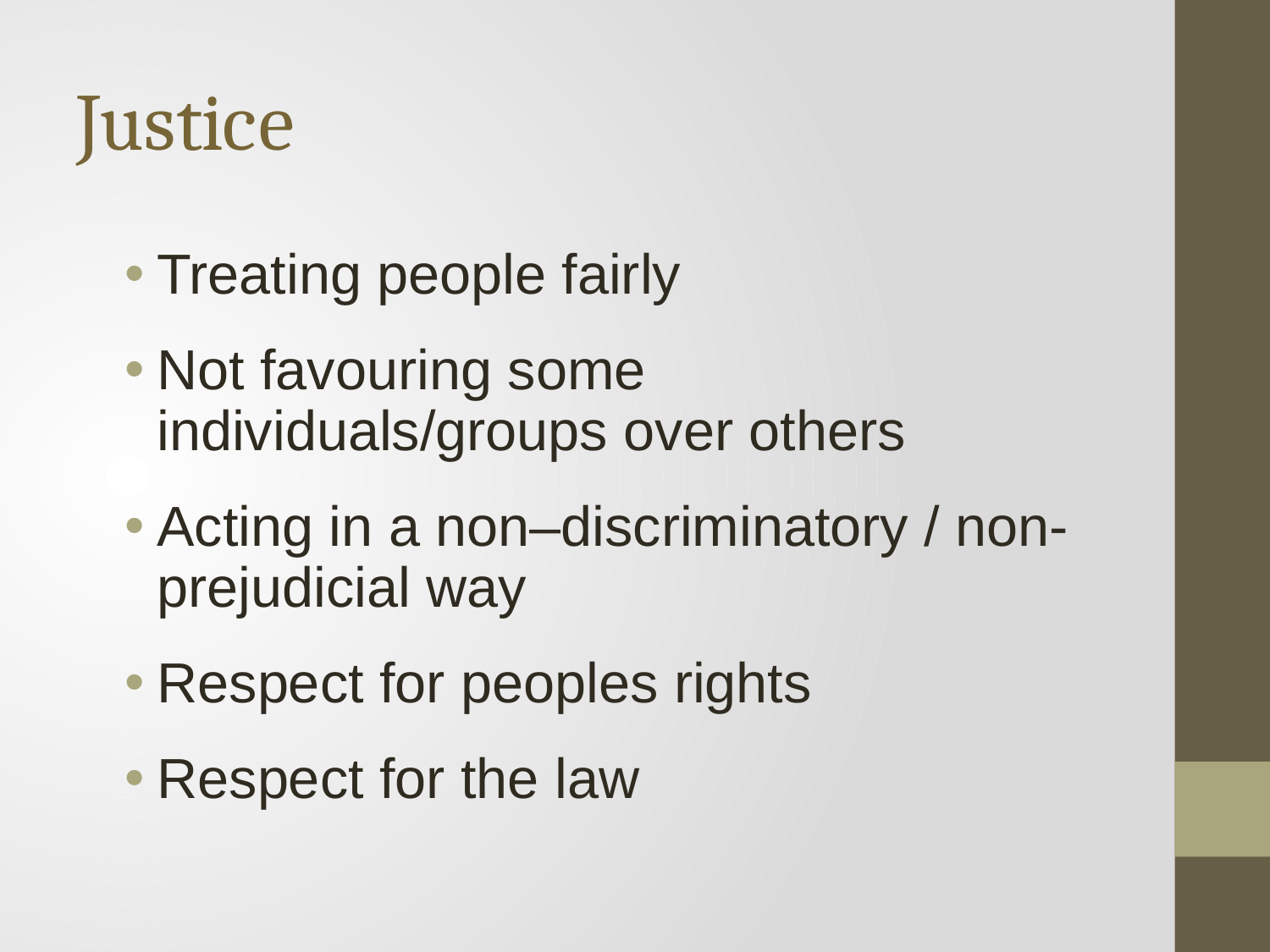

# Justice
Treating people fairly
Not favouring some individuals/groups over others
Acting in a non–discriminatory / non-prejudicial way
Respect for peoples rights
Respect for the law